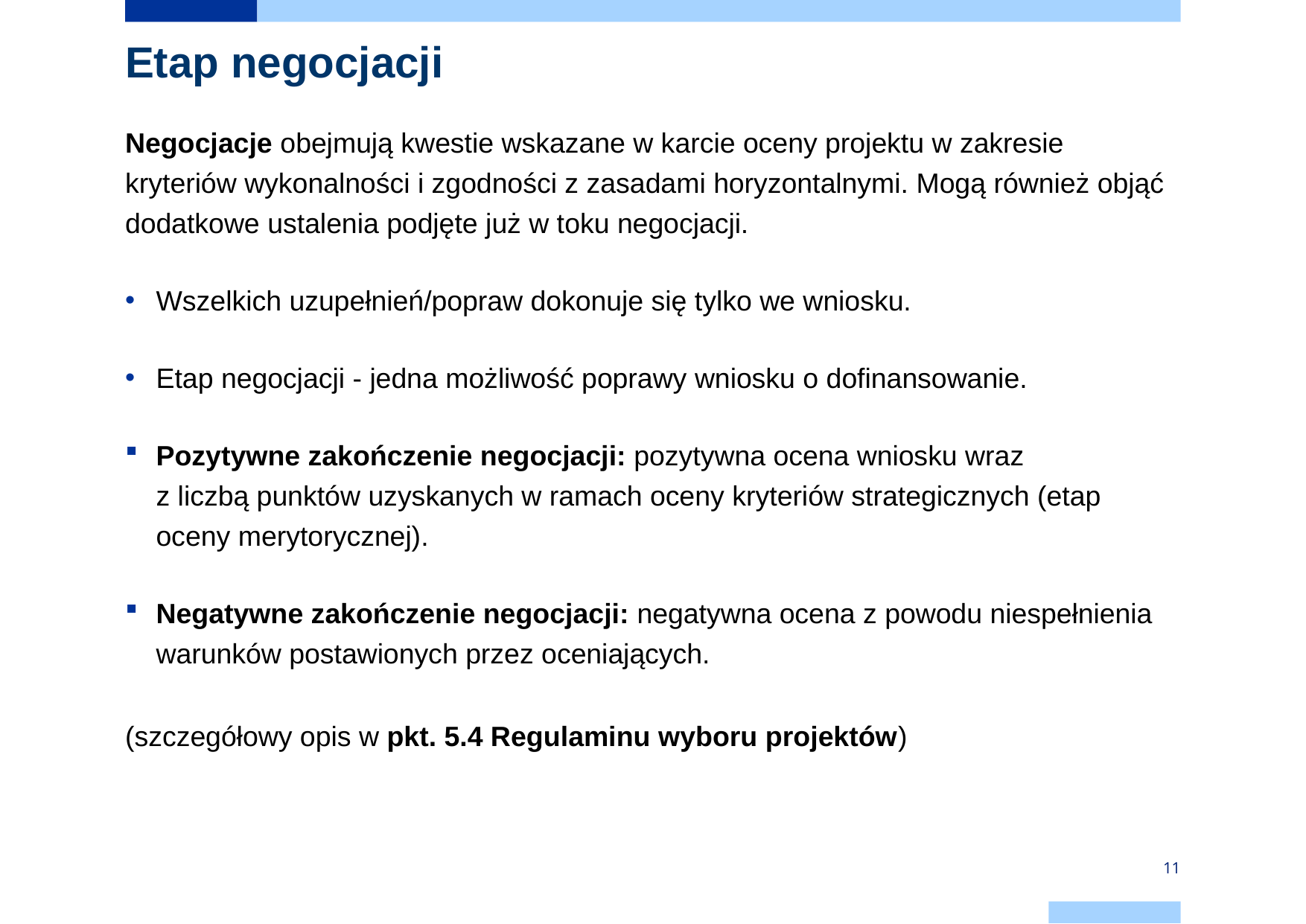

# Etap negocjacji
Negocjacje obejmują kwestie wskazane w karcie oceny projektu w zakresie kryteriów wykonalności i zgodności z zasadami horyzontalnymi. Mogą również objąć dodatkowe ustalenia podjęte już w toku negocjacji.
Wszelkich uzupełnień/popraw dokonuje się tylko we wniosku.
Etap negocjacji - jedna możliwość poprawy wniosku o dofinansowanie.
Pozytywne zakończenie negocjacji: pozytywna ocena wniosku wraz
z liczbą punktów uzyskanych w ramach oceny kryteriów strategicznych (etap oceny merytorycznej).
Negatywne zakończenie negocjacji: negatywna ocena z powodu niespełnienia warunków postawionych przez oceniających.
(szczegółowy opis w pkt. 5.4 Regulaminu wyboru projektów)
11